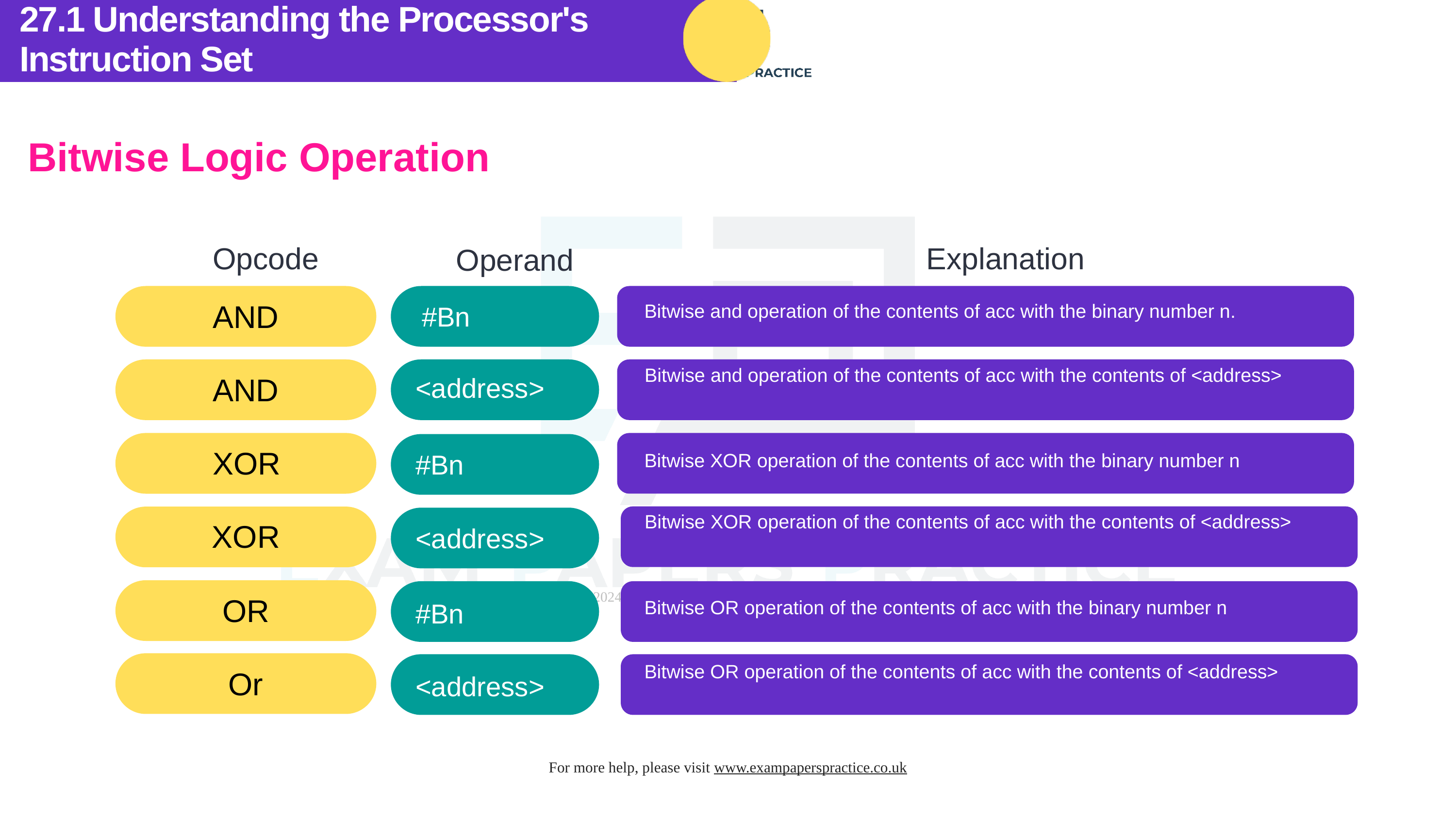

27.1 Understanding the Processor's Instruction Set
Bitwise Logic Operation
Opcode
Explanation
Operand

AND
#Bn
Bitwise and operation of the contents of acc with the binary number n.
Bitwise and operation of the contents of acc with the contents of <address>

AND
<address>

XOR
#Bn
Bitwise XOR operation of the contents of acc with the binary number n
Bitwise XOR operation of the contents of acc with the contents of <address>

XOR
<address>

OR
#Bn
Bitwise OR operation of the contents of acc with the binary number n

Bitwise OR operation of the contents of acc with the contents of <address>
Or
<address>